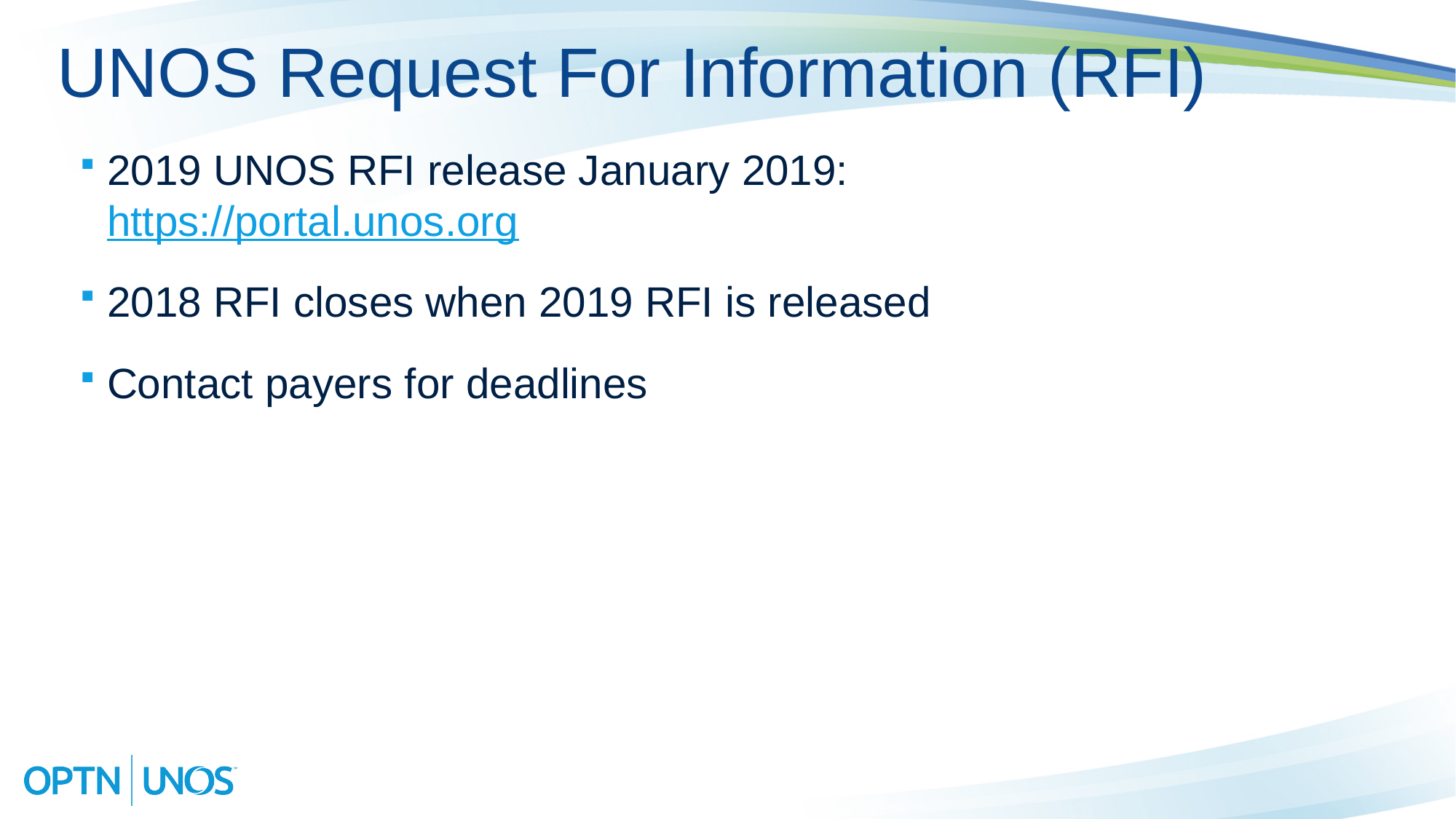

# UNOS Request For Information (RFI)
2019 UNOS RFI release January 2019: https://portal.unos.org
2018 RFI closes when 2019 RFI is released
Contact payers for deadlines